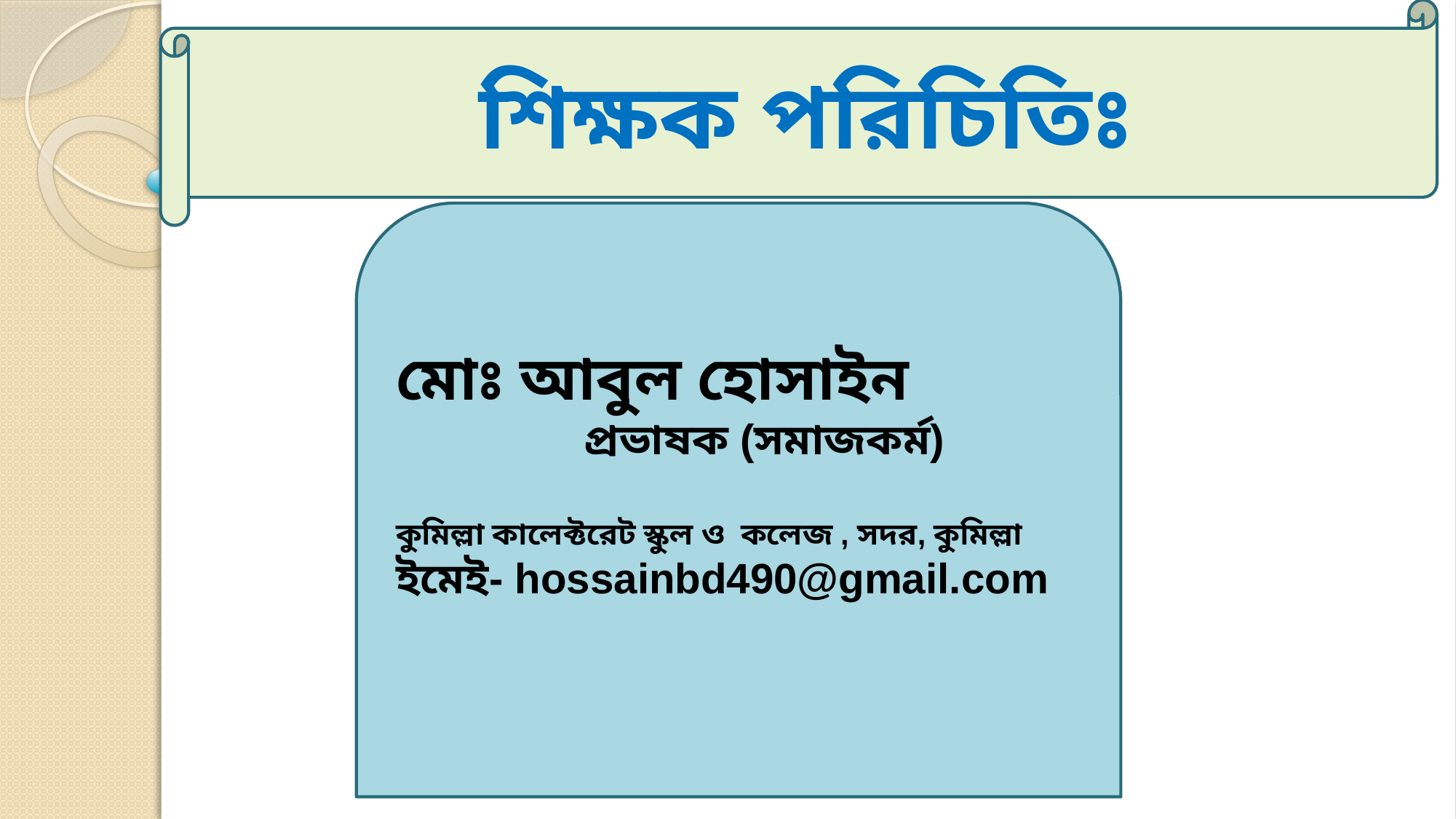

শিক্ষক পরিচিতিঃ

মোঃ আবুল হোসাইন
                 প্রভাষক (সমাজকর্ম)

কুমিল্লা কালেক্টরেট স্কুল ও  কলেজ , সদর, কুমিল্লা
ইমেই- hossainbd490@gmail.com

#